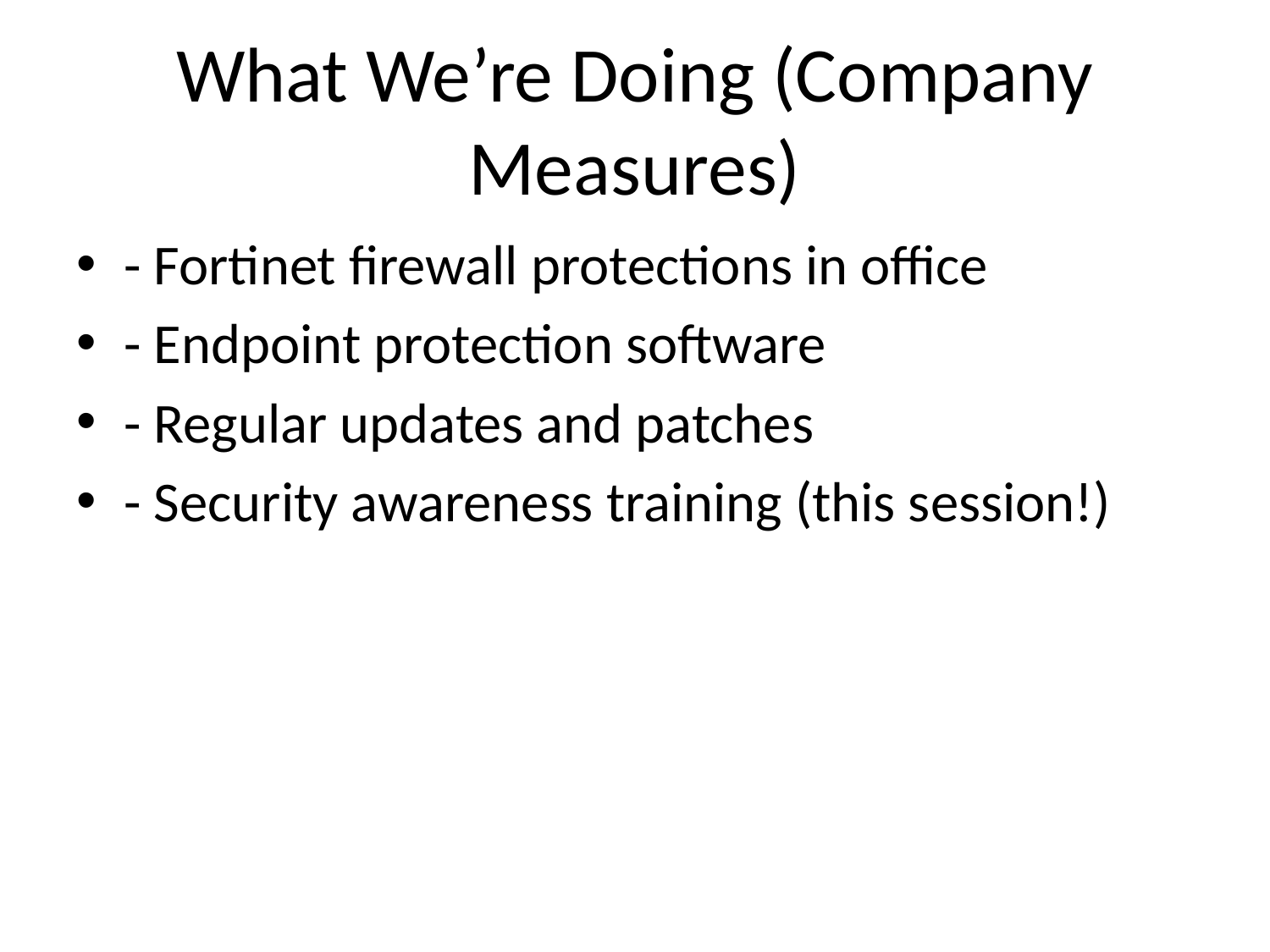

# What We’re Doing (Company Measures)
- Fortinet firewall protections in office
- Endpoint protection software
- Regular updates and patches
- Security awareness training (this session!)